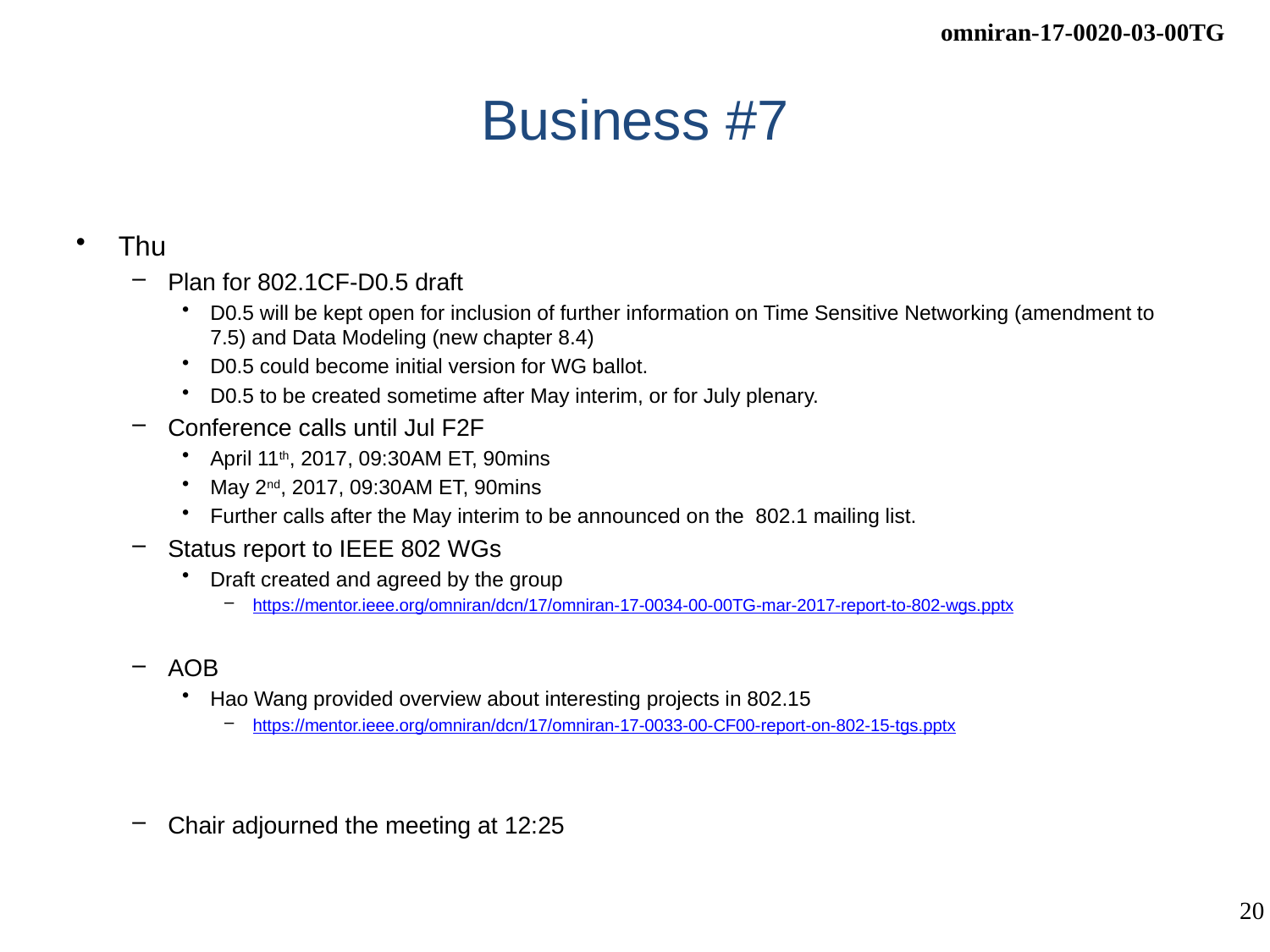

# Business #7
Thu
Plan for 802.1CF-D0.5 draft
D0.5 will be kept open for inclusion of further information on Time Sensitive Networking (amendment to 7.5) and Data Modeling (new chapter 8.4)
D0.5 could become initial version for WG ballot.
D0.5 to be created sometime after May interim, or for July plenary.
Conference calls until Jul F2F
April 11th, 2017, 09:30AM ET, 90mins
May 2nd, 2017, 09:30AM ET, 90mins
Further calls after the May interim to be announced on the  802.1 mailing list.
Status report to IEEE 802 WGs
Draft created and agreed by the group
https://mentor.ieee.org/omniran/dcn/17/omniran-17-0034-00-00TG-mar-2017-report-to-802-wgs.pptx

AOB
Hao Wang provided overview about interesting projects in 802.15
https://mentor.ieee.org/omniran/dcn/17/omniran-17-0033-00-CF00-report-on-802-15-tgs.pptx

Chair adjourned the meeting at 12:25